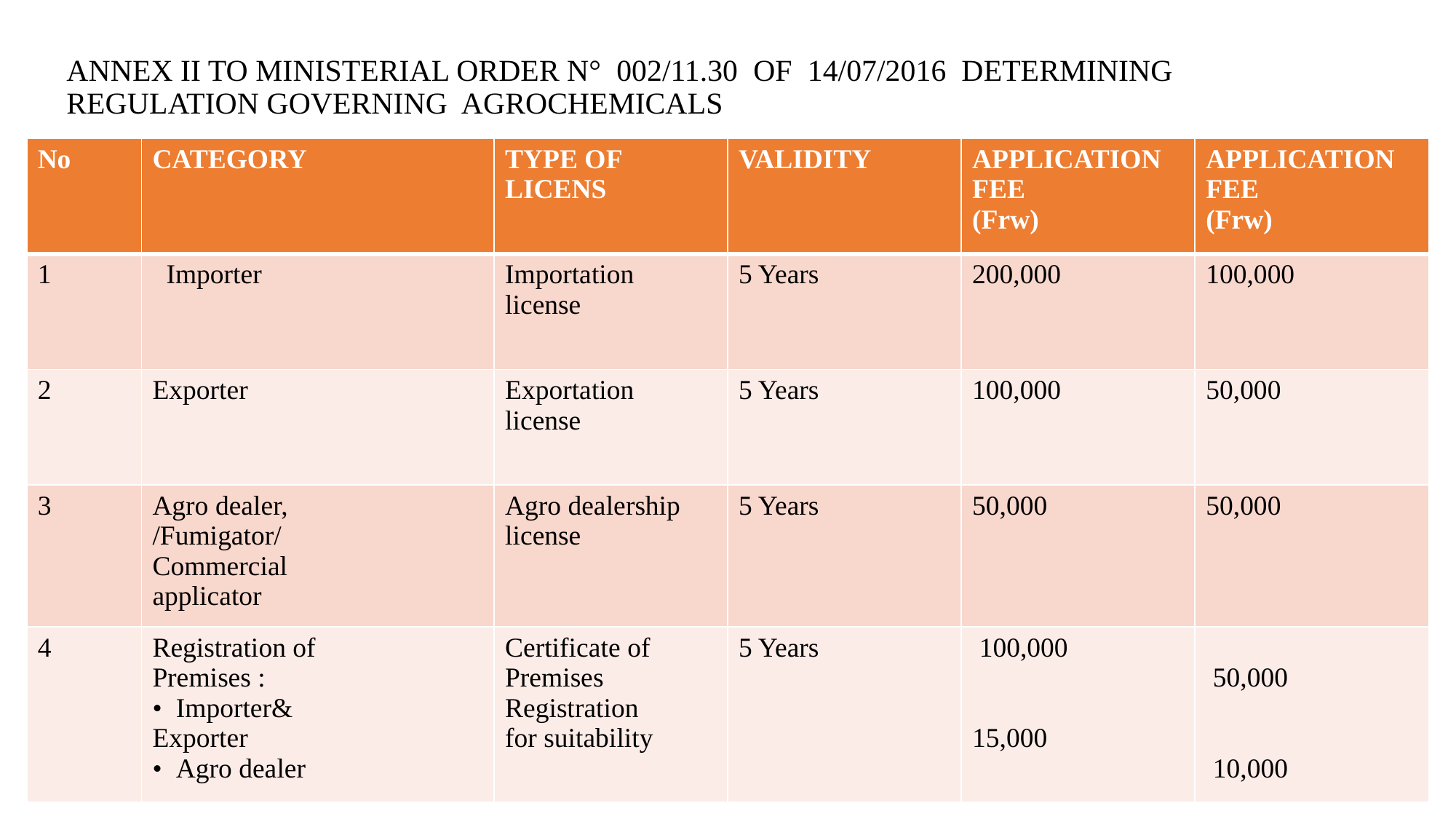

# ANNEX II TO MINISTERIAL ORDER N°  002/11.30  OF  14/07/2016  DETERMINING REGULATION GOVERNING  AGROCHEMICALS
| No | CATEGORY | TYPE OF LICENS | VALIDITY | APPLICATION FEE (Frw) | APPLICATION FEE (Frw) |
| --- | --- | --- | --- | --- | --- |
| 1 | Importer | Importation license | 5 Years | 200,000 | 100,000 |
| 2 | Exporter | Exportation license | 5 Years | 100,000 | 50,000 |
| 3 | Agro dealer, /Fumigator/ Commercial applicator | Agro dealership license | 5 Years | 50,000 | 50,000 |
| 4 | Registration of Premises : • Importer& Exporter • Agro dealer | Certificate of Premises Registration for suitability | 5 Years | 100,000 15,000 | 50,000 10,000 |